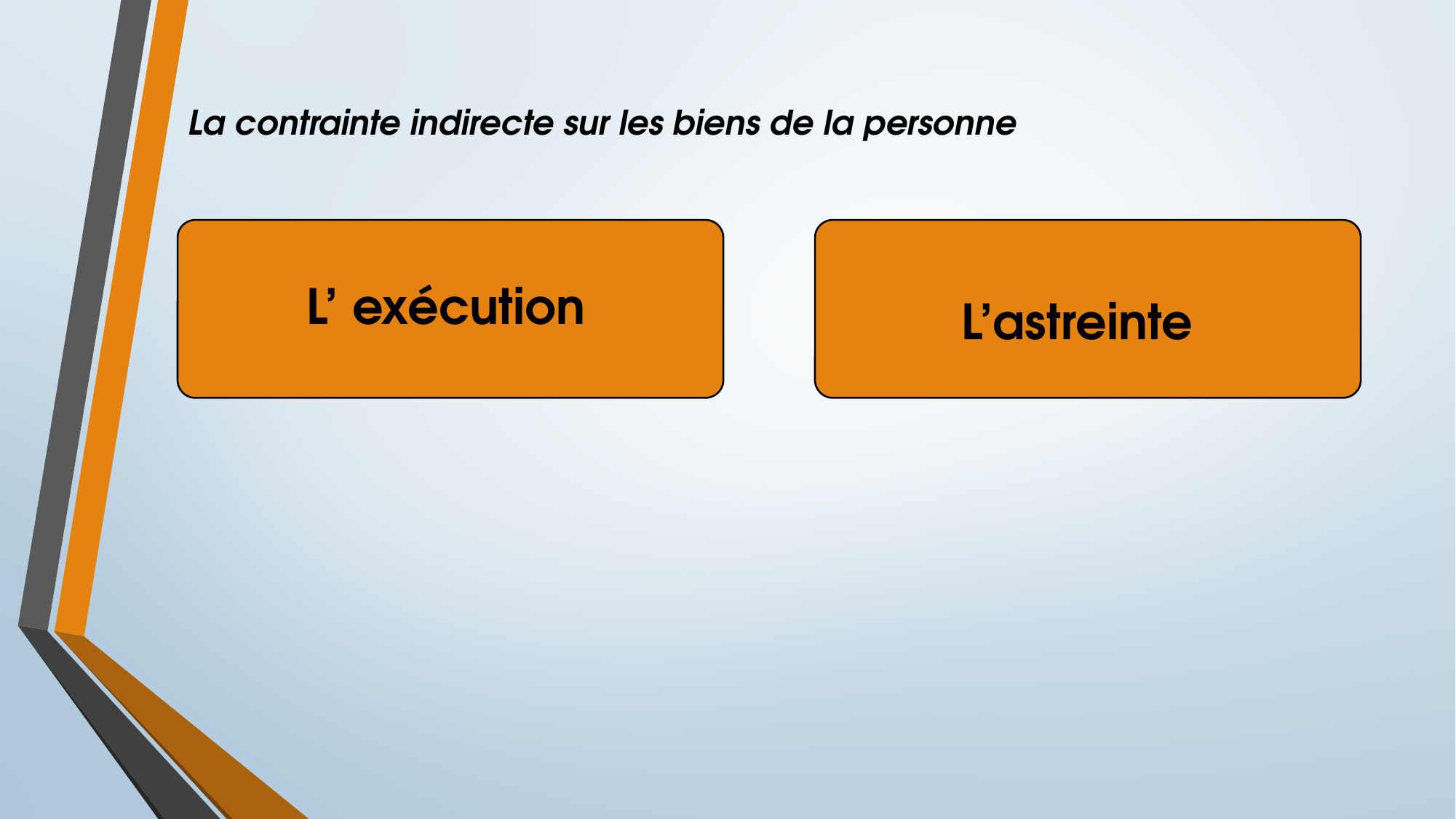

# La contrainte indirecte sur les biens de la personne
L’ exécution
L’astreinte